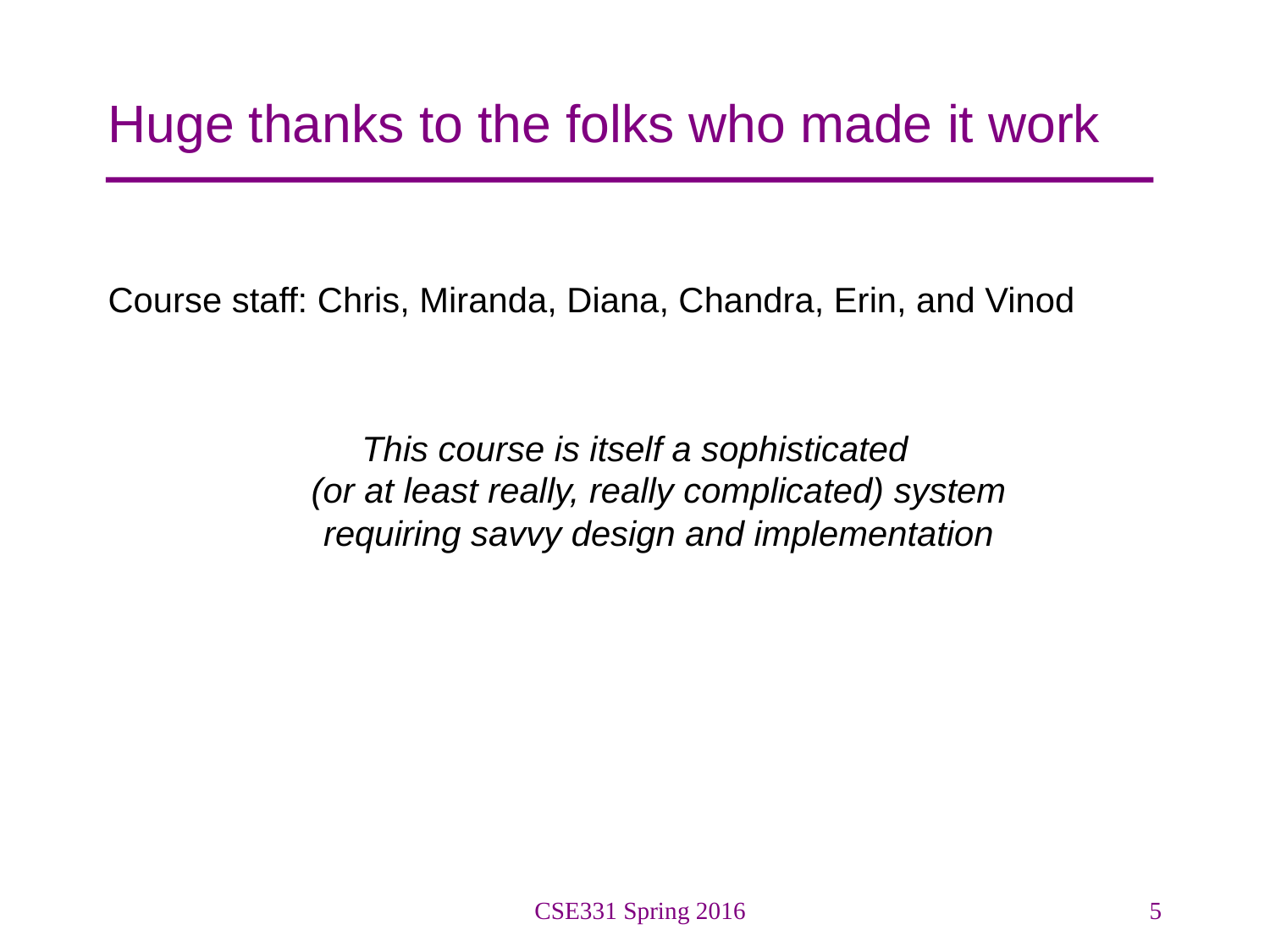

# Huge thanks to the folks who made it work

Course staff: Chris, Miranda, Diana, Chandra, Erin, and Vinod

This course is itself a sophisticated
(or at least really, really complicated) system
requiring savvy design and implementation

CSE331 Spring 2016
5